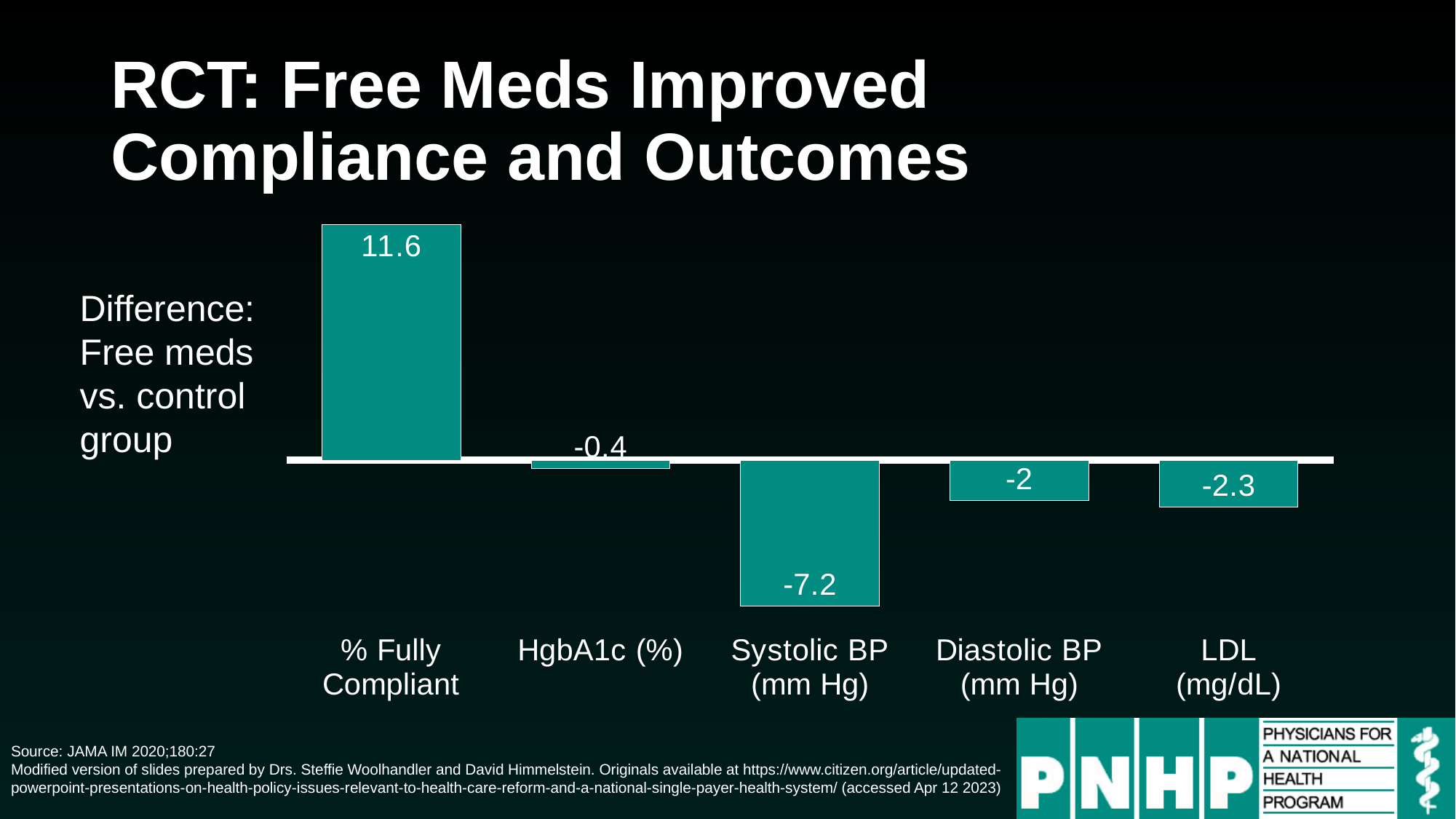

# RCT: Free Meds Improved Compliance and Outcomes

### Chart

| Category | Series 1 |
|---|---|
| % Fully
Compliant | 11.6 |
| HgbA1c (%) | -0.4 |
| Systolic BP
(mm Hg) | -7.2 |
| Diastolic BP
(mm Hg) | -2.0 |
| LDL
(mg/dL) | -2.3 |
Difference: Free meds vs. control group
Source: JAMA IM 2020;180:27
Modified version of slides prepared by Drs. Steffie Woolhandler and David Himmelstein. Originals available at https://www.citizen.org/article/updated-powerpoint-presentations-on-health-policy-issues-relevant-to-health-care-reform-and-a-national-single-payer-health-system/ (accessed Apr 12 2023)